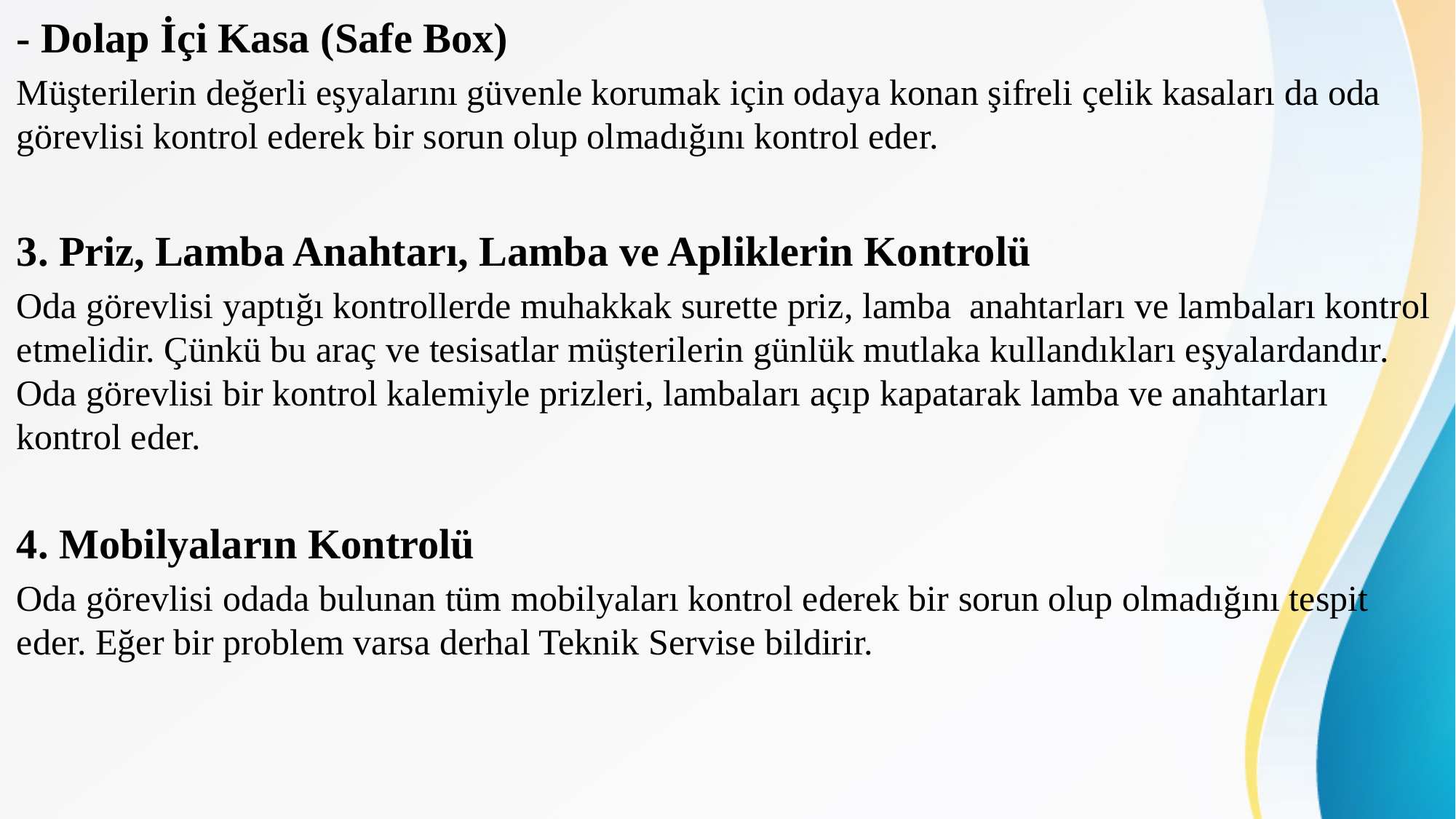

- Dolap İçi Kasa (Safe Box)
Müşterilerin değerli eşyalarını güvenle korumak için odaya konan şifreli çelik kasaları da oda görevlisi kontrol ederek bir sorun olup olmadığını kontrol eder.

3. Priz, Lamba Anahtarı, Lamba ve Apliklerin Kontrolü
Oda görevlisi yaptığı kontrollerde muhakkak surette priz, lamba  anahtarları ve lambaları kontrol etmelidir. Çünkü bu araç ve tesisatlar müşterilerin günlük mutlaka kullandıkları eşyalardandır. Oda görevlisi bir kontrol kalemiyle prizleri, lambaları açıp kapatarak lamba ve anahtarları kontrol eder.

4. Mobilyaların Kontrolü
Oda görevlisi odada bulunan tüm mobilyaları kontrol ederek bir sorun olup olmadığını tespit eder. Eğer bir problem varsa derhal Teknik Servise bildirir.